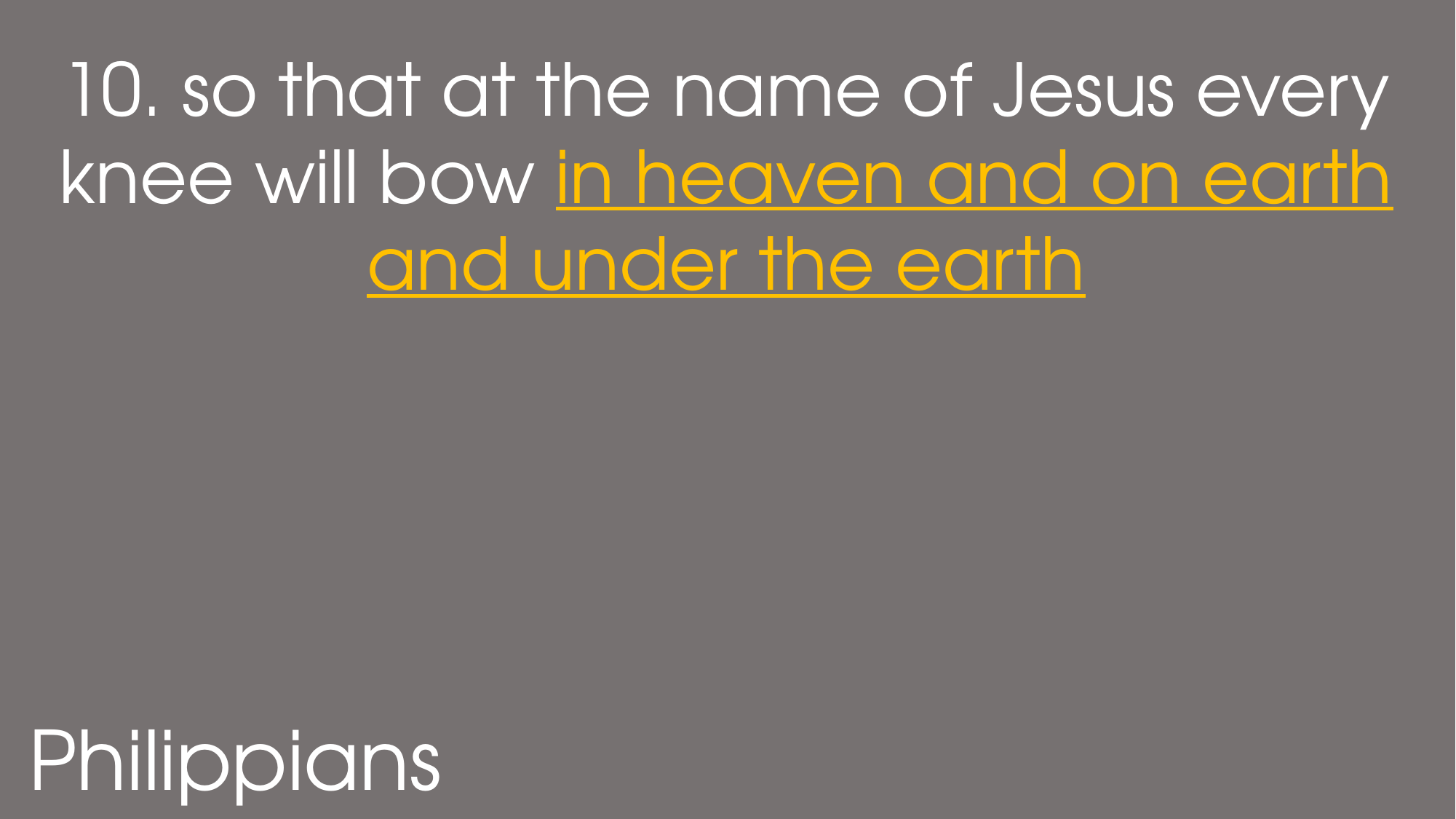

10. so that at the name of Jesus every knee will bow in heaven and on earth and under the earth
Philippians